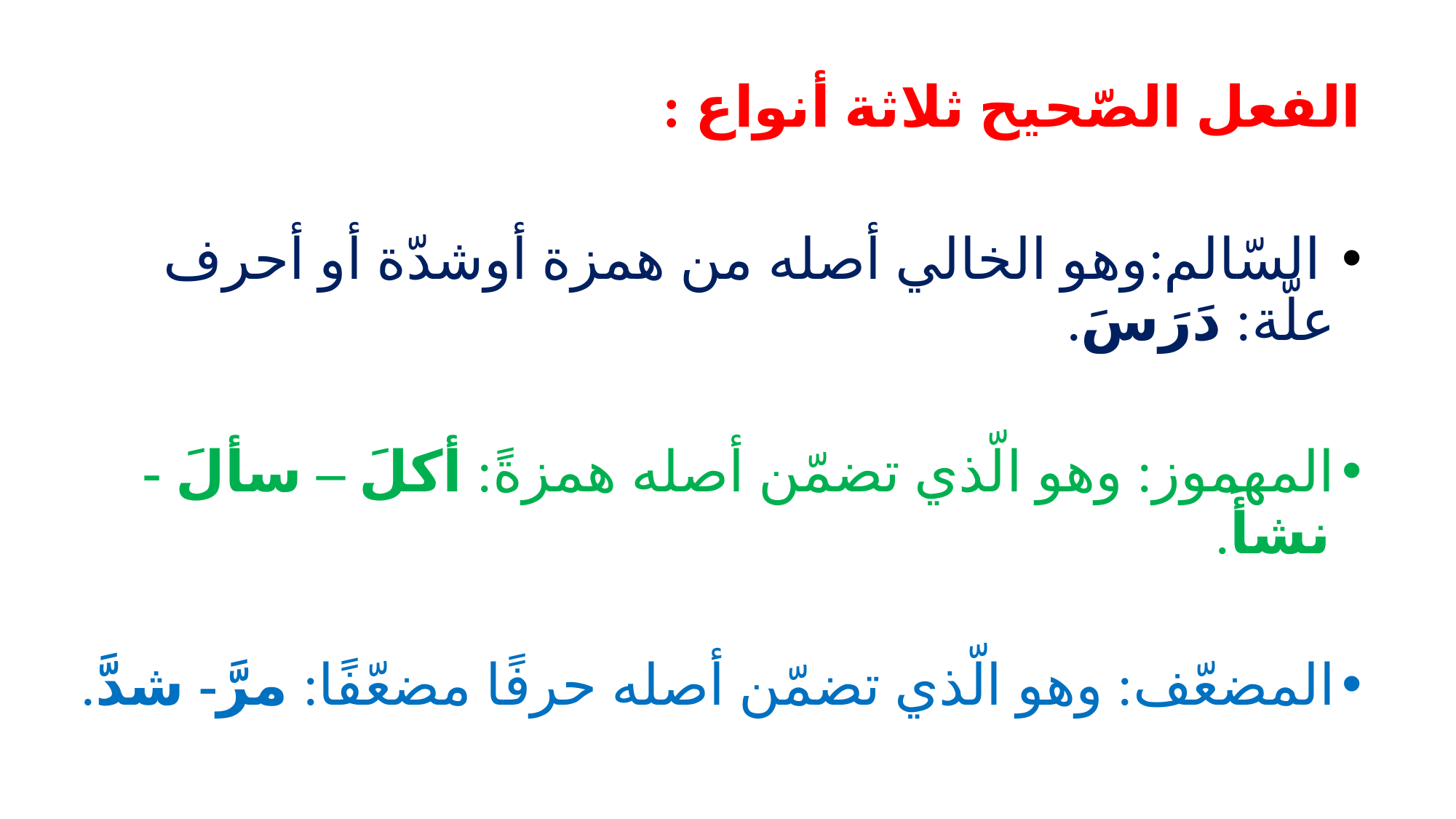

الفعل الصّحيح ثلاثة أنواع :

 السّالم:وهو الخالي أصله من همزة أوشدّة أو أحرف علّة: دَرَسَ.

المهموز: وهو الّذي تضمّن أصله همزةً: أكلَ – سألَ - نشأَ.

المضعّف: وهو الّذي تضمّن أصله حرفًا مضعّفًا: مرَّ- شدَّ.